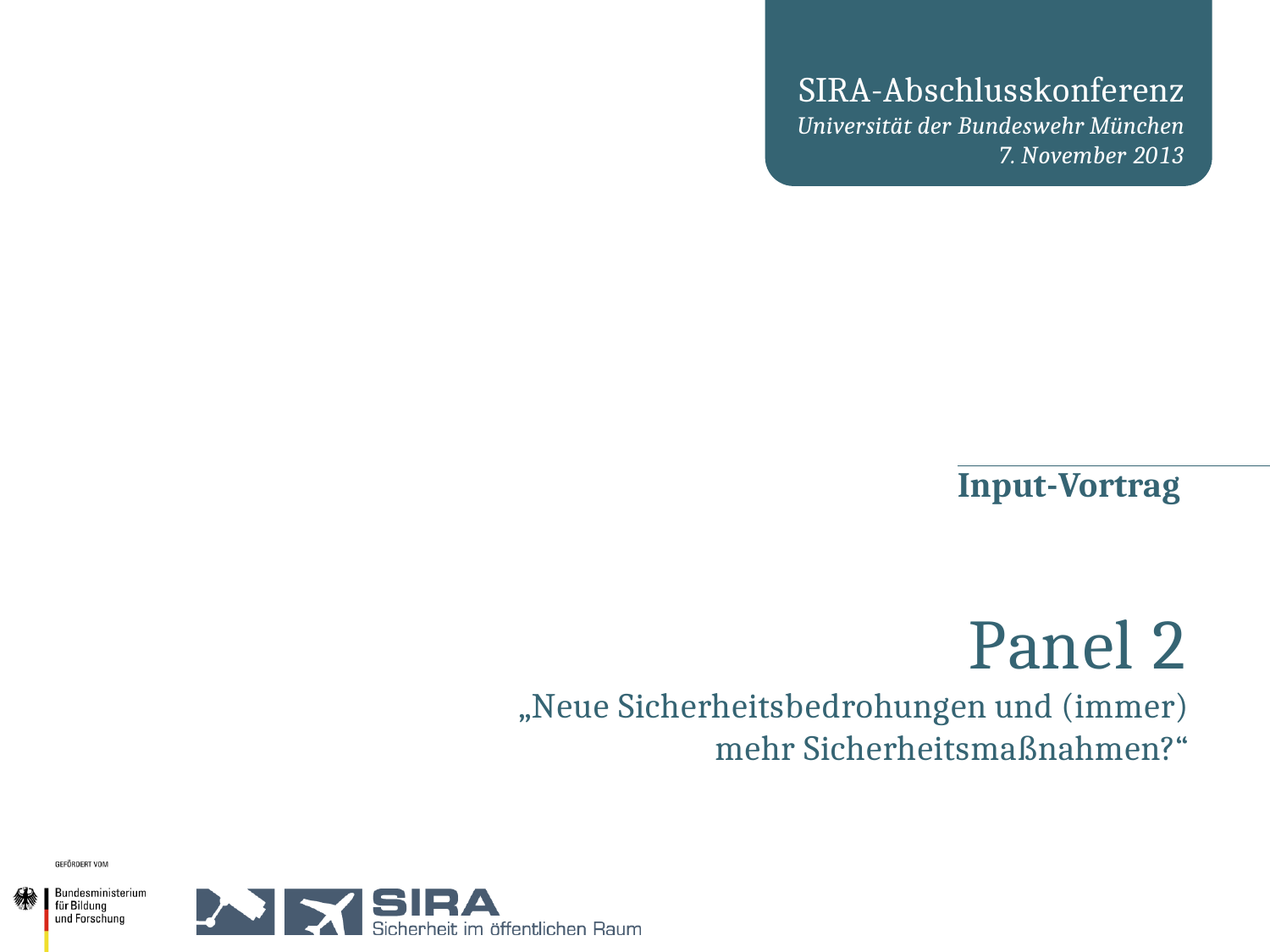

SIRA-Abschlusskonferenz
Universität der Bundeswehr München
7. November 2013
Input-Vortrag
Panel 2
„Neue Sicherheitsbedrohungen und (immer) mehr Sicherheitsmaßnahmen?“